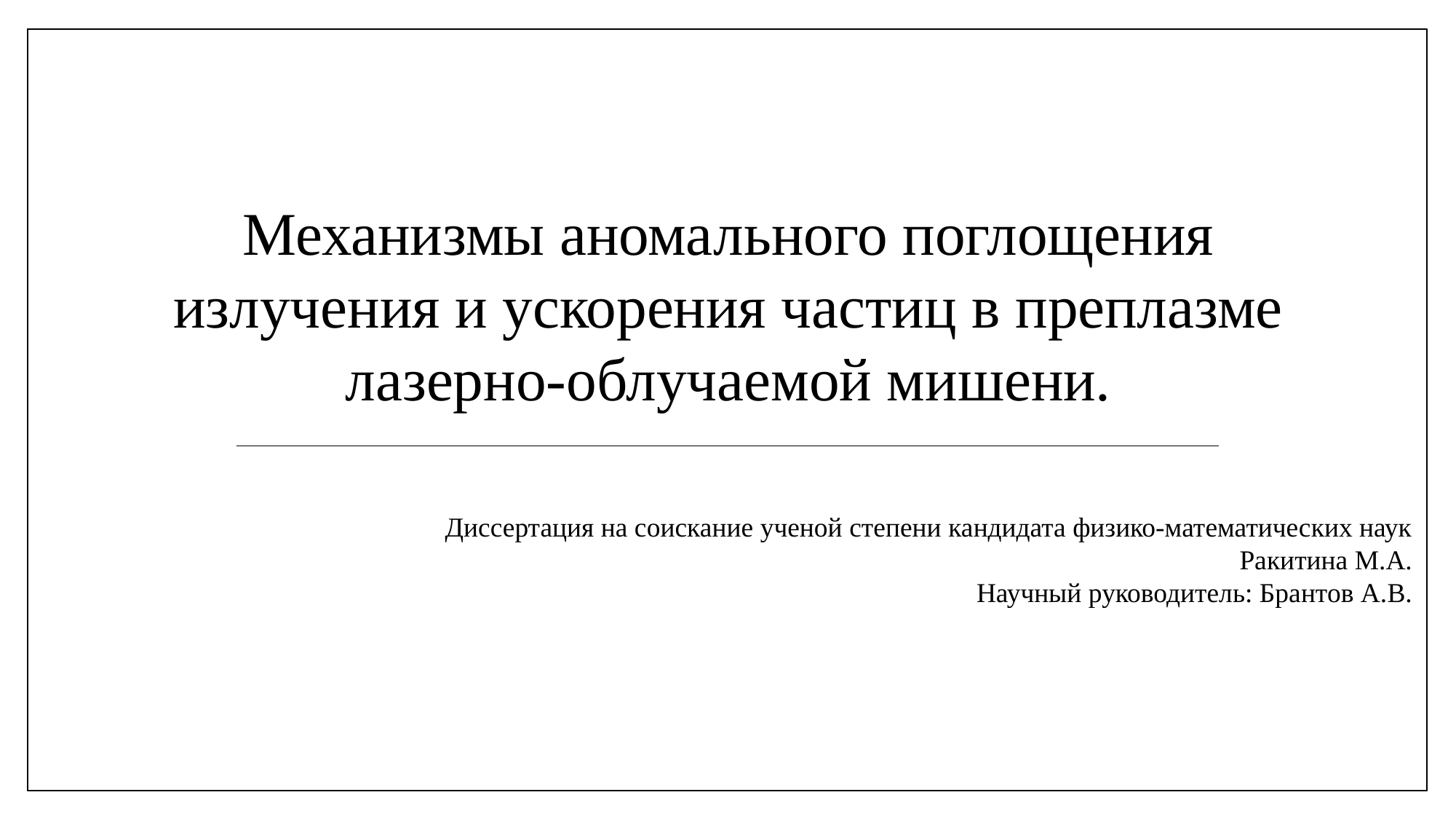

Механизмы аномального поглощения излучения и ускорения частиц в преплазме лазерно-облучаемой мишени.
Диссертация на соискание ученой степени кандидата физико-математических наук
Ракитина М.А.
Научный руководитель: Брантов А.В.